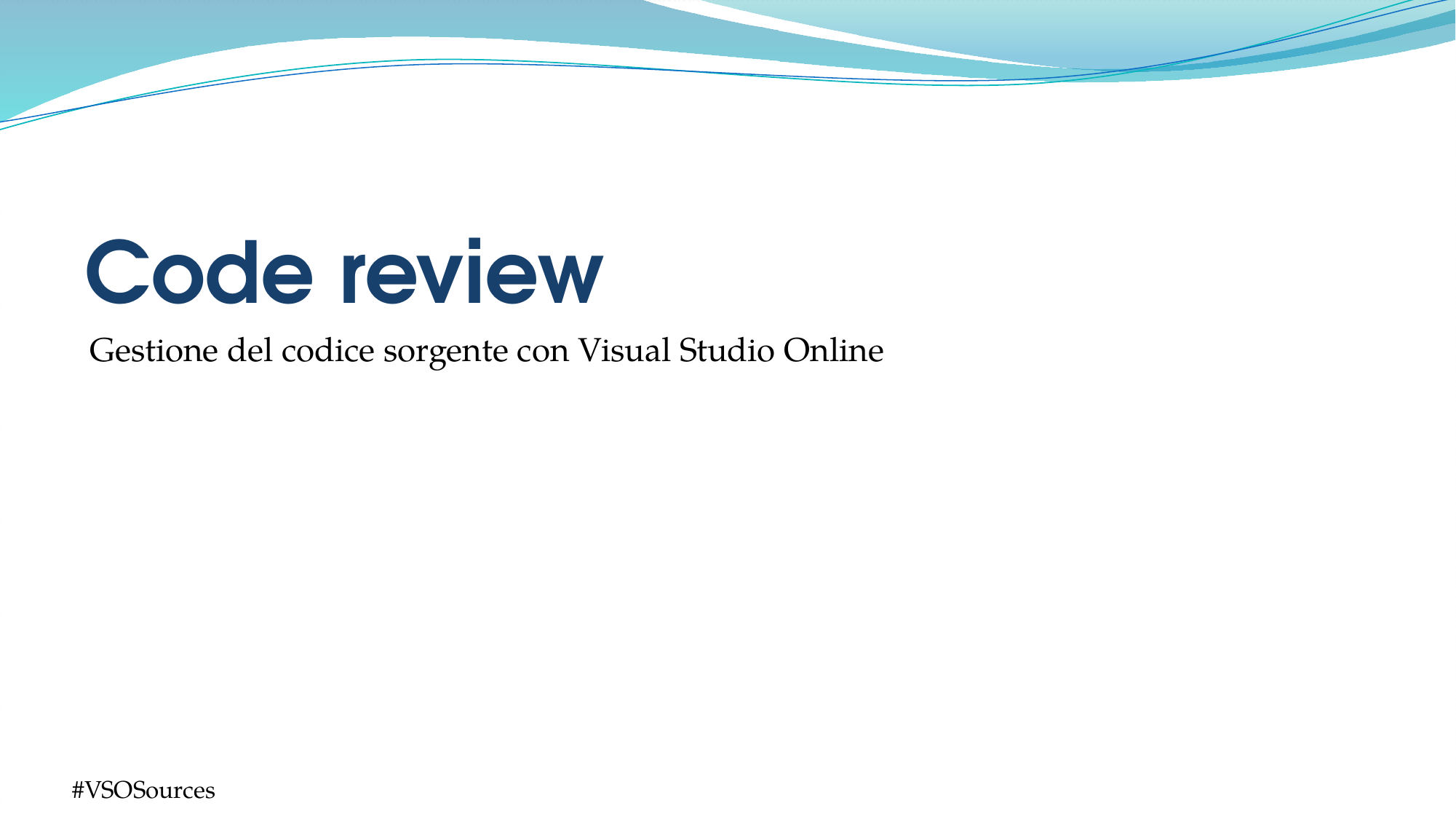

# Code review
Gestione del codice sorgente con Visual Studio Online
#VSOSources